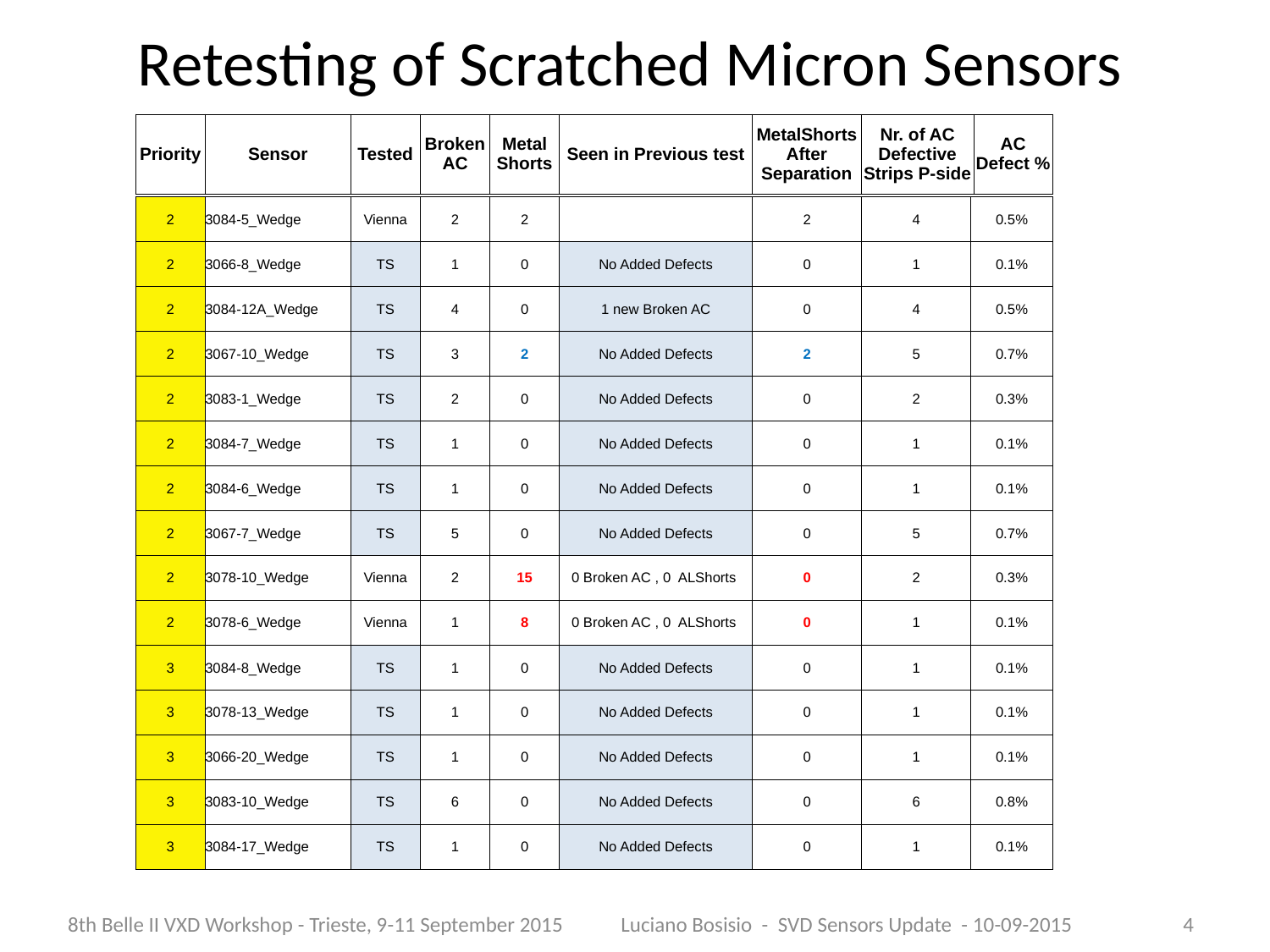

# Retesting of Scratched Micron Sensors
| Priority | Sensor | Tested | Broken AC | Metal Shorts | Seen in Previous test | MetalShorts After Separation | Nr. of AC Defective Strips P-side | AC Defect % |
| --- | --- | --- | --- | --- | --- | --- | --- | --- |
| 2 | 3084-5\_Wedge | Vienna | 2 | 2 |  | 2 | 4 | 0.5% |
| --- | --- | --- | --- | --- | --- | --- | --- | --- |
| 2 | 3066-8\_Wedge | TS | 1 | 0 | No Added Defects | 0 | 1 | 0.1% |
| 2 | 3084-12A\_Wedge | TS | 4 | 0 | 1 new Broken AC | 0 | 4 | 0.5% |
| 2 | 3067-10\_Wedge | TS | 3 | 2 | No Added Defects | 2 | 5 | 0.7% |
| 2 | 3083-1\_Wedge | TS | 2 | 0 | No Added Defects | 0 | 2 | 0.3% |
| 2 | 3084-7\_Wedge | TS | 1 | 0 | No Added Defects | 0 | 1 | 0.1% |
| 2 | 3084-6\_Wedge | TS | 1 | 0 | No Added Defects | 0 | 1 | 0.1% |
| 2 | 3067-7\_Wedge | TS | 5 | 0 | No Added Defects | 0 | 5 | 0.7% |
| 2 | 3078-10\_Wedge | Vienna | 2 | 15 | 0 Broken AC , 0 ALShorts | 0 | 2 | 0.3% |
| 2 | 3078-6\_Wedge | Vienna | 1 | 8 | 0 Broken AC , 0 ALShorts | 0 | 1 | 0.1% |
| 3 | 3084-8\_Wedge | TS | 1 | 0 | No Added Defects | 0 | 1 | 0.1% |
| 3 | 3078-13\_Wedge | TS | 1 | 0 | No Added Defects | 0 | 1 | 0.1% |
| 3 | 3066-20\_Wedge | TS | 1 | 0 | No Added Defects | 0 | 1 | 0.1% |
| 3 | 3083-10\_Wedge | TS | 6 | 0 | No Added Defects | 0 | 6 | 0.8% |
| 3 | 3084-17\_Wedge | TS | 1 | 0 | No Added Defects | 0 | 1 | 0.1% |
4
8th Belle II VXD Workshop - Trieste, 9-11 September 2015            Luciano Bosisio  -  SVD Sensors Update  - 10-09-2015